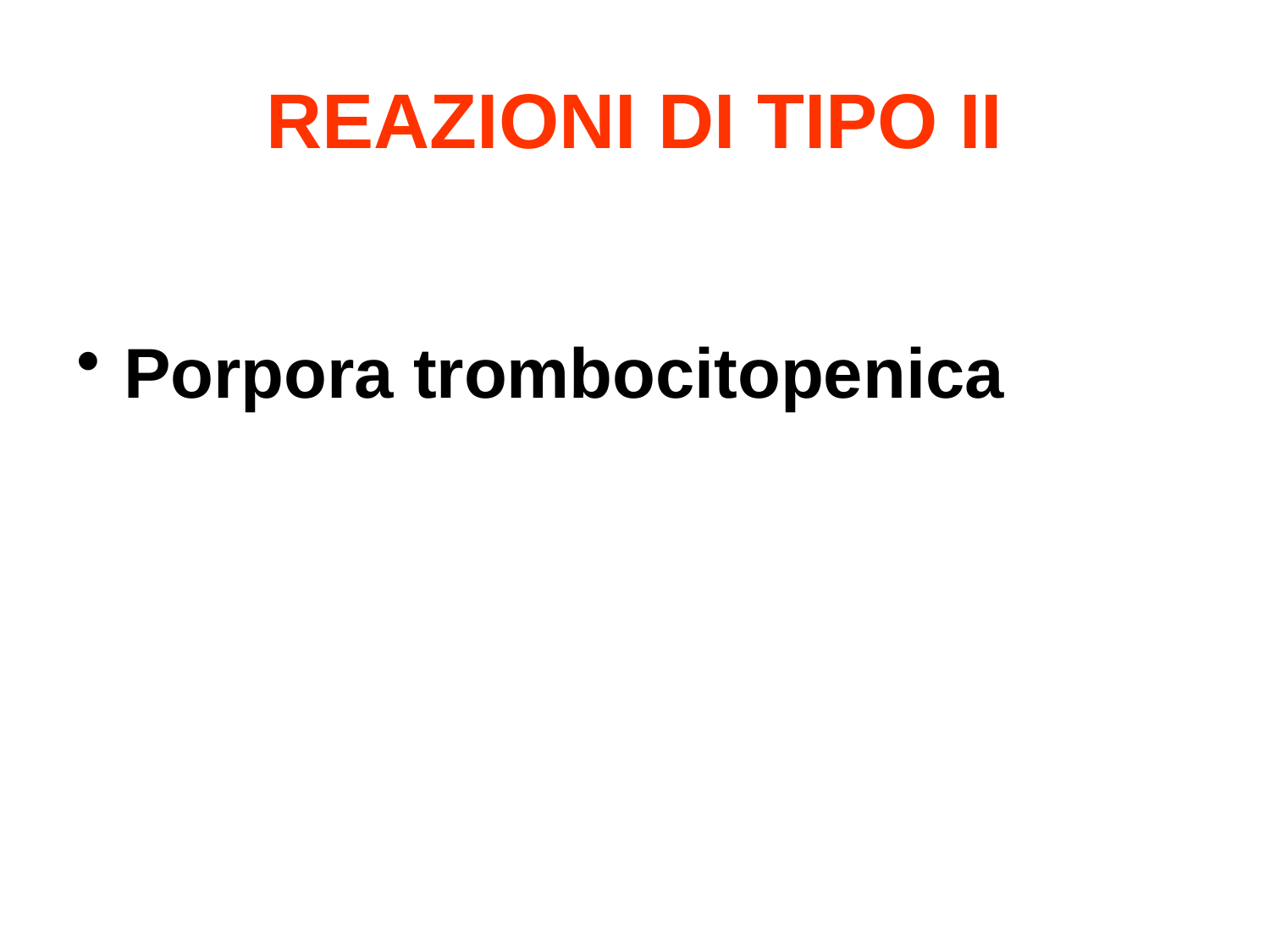

# REAZIONI DI TIPO II

Porpora trombocitopenica